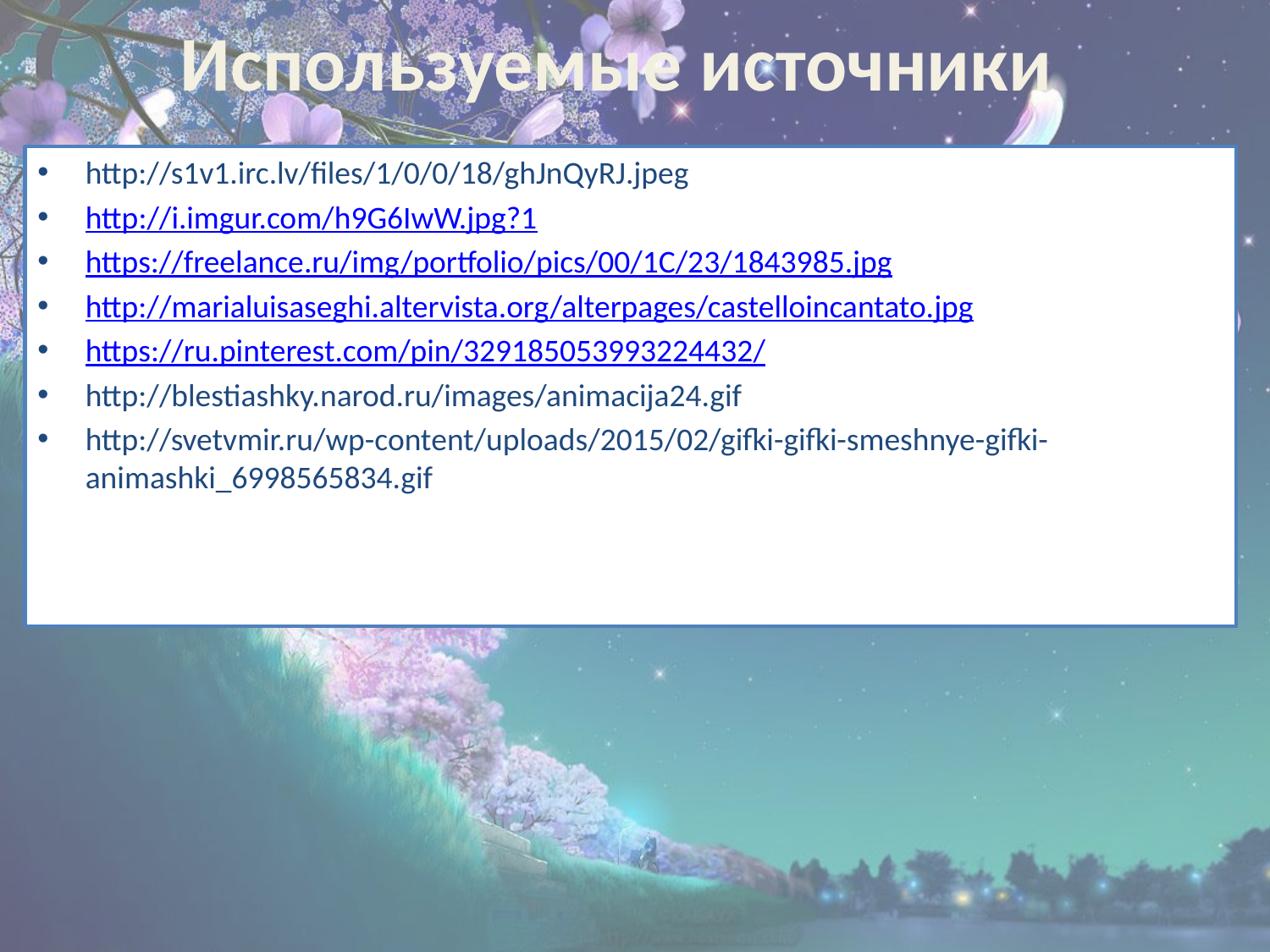

# Используемые источники
http://s1v1.irc.lv/files/1/0/0/18/ghJnQyRJ.jpeg
http://i.imgur.com/h9G6IwW.jpg?1
https://freelance.ru/img/portfolio/pics/00/1C/23/1843985.jpg
http://marialuisaseghi.altervista.org/alterpages/castelloincantato.jpg
https://ru.pinterest.com/pin/329185053993224432/
http://blestiashky.narod.ru/images/animacija24.gif
http://svetvmir.ru/wp-content/uploads/2015/02/gifki-gifki-smeshnye-gifki-animashki_6998565834.gif